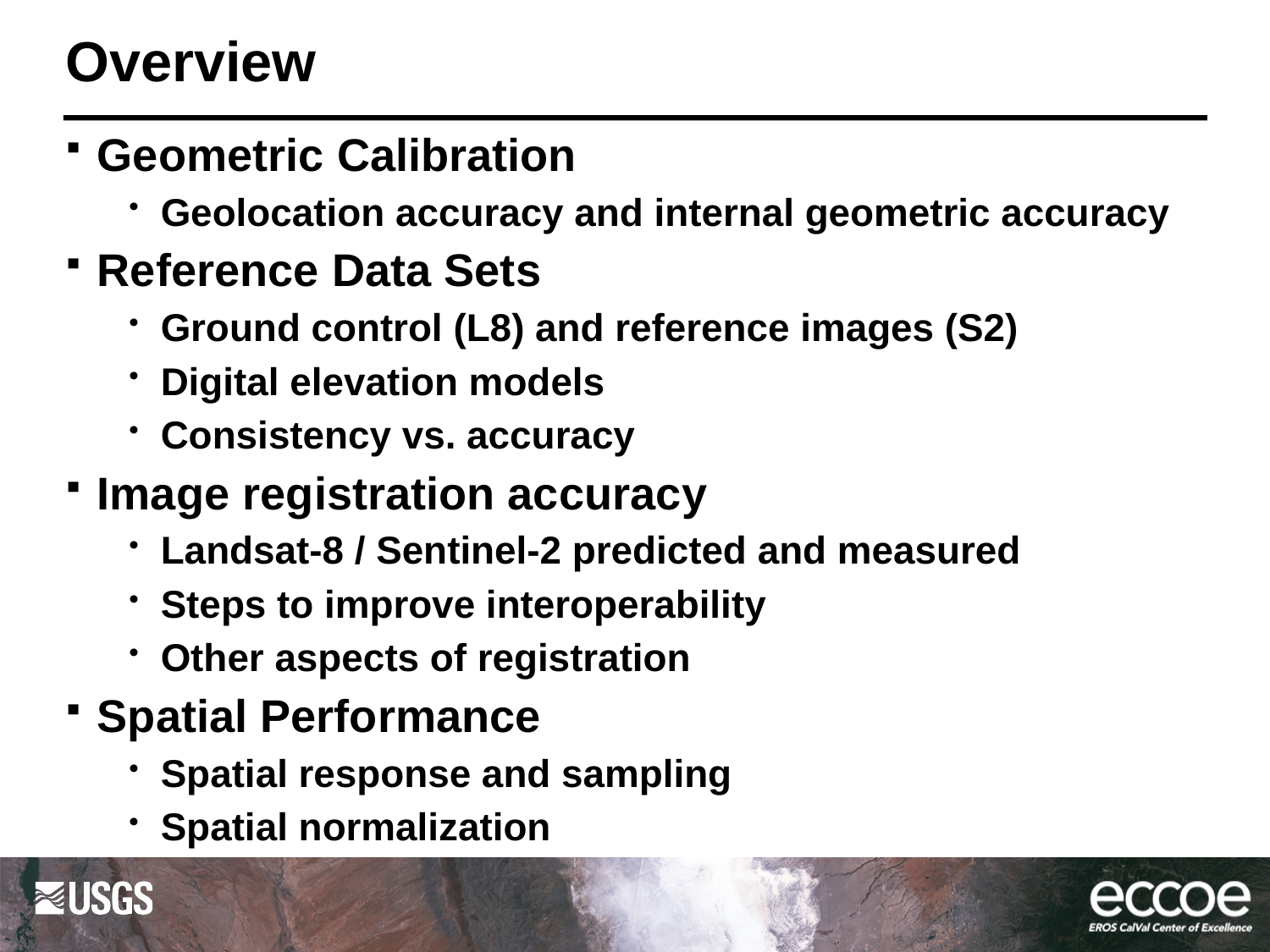

# Overview
Geometric Calibration
Geolocation accuracy and internal geometric accuracy
Reference Data Sets
Ground control (L8) and reference images (S2)
Digital elevation models
Consistency vs. accuracy
Image registration accuracy
Landsat-8 / Sentinel-2 predicted and measured
Steps to improve interoperability
Other aspects of registration
Spatial Performance
Spatial response and sampling
Spatial normalization